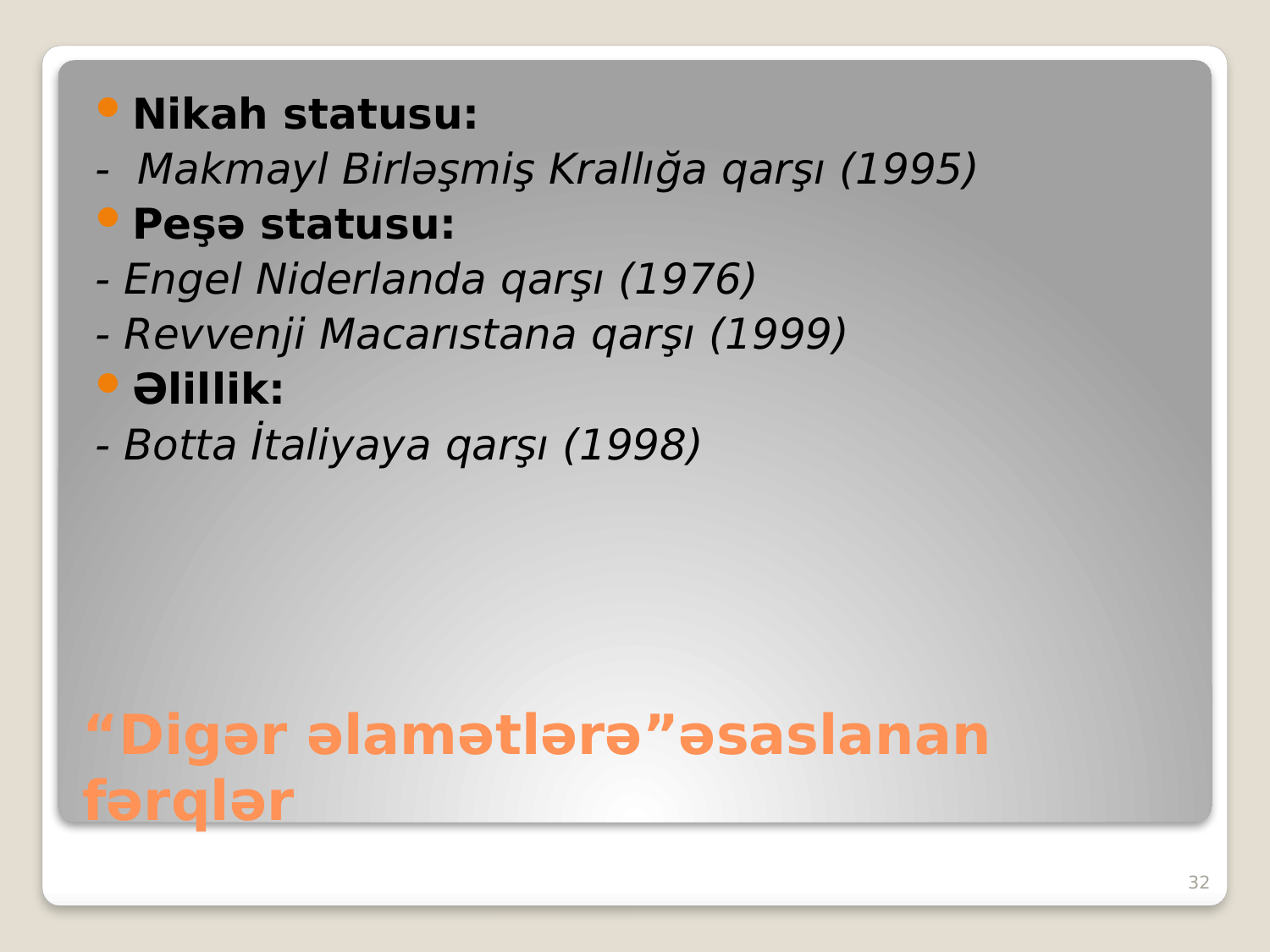

Nikah statusu:
-  Makmayl Birləşmiş Krallığa qarşı (1995)
Peşə statusu:
- Engel Niderlanda qarşı (1976)
- Revvenji Macarıstana qarşı (1999)
Əlillik:
- Botta İtaliyaya qarşı (1998)

# “Digər əlamətlərə”əsaslanan fərqlər
32